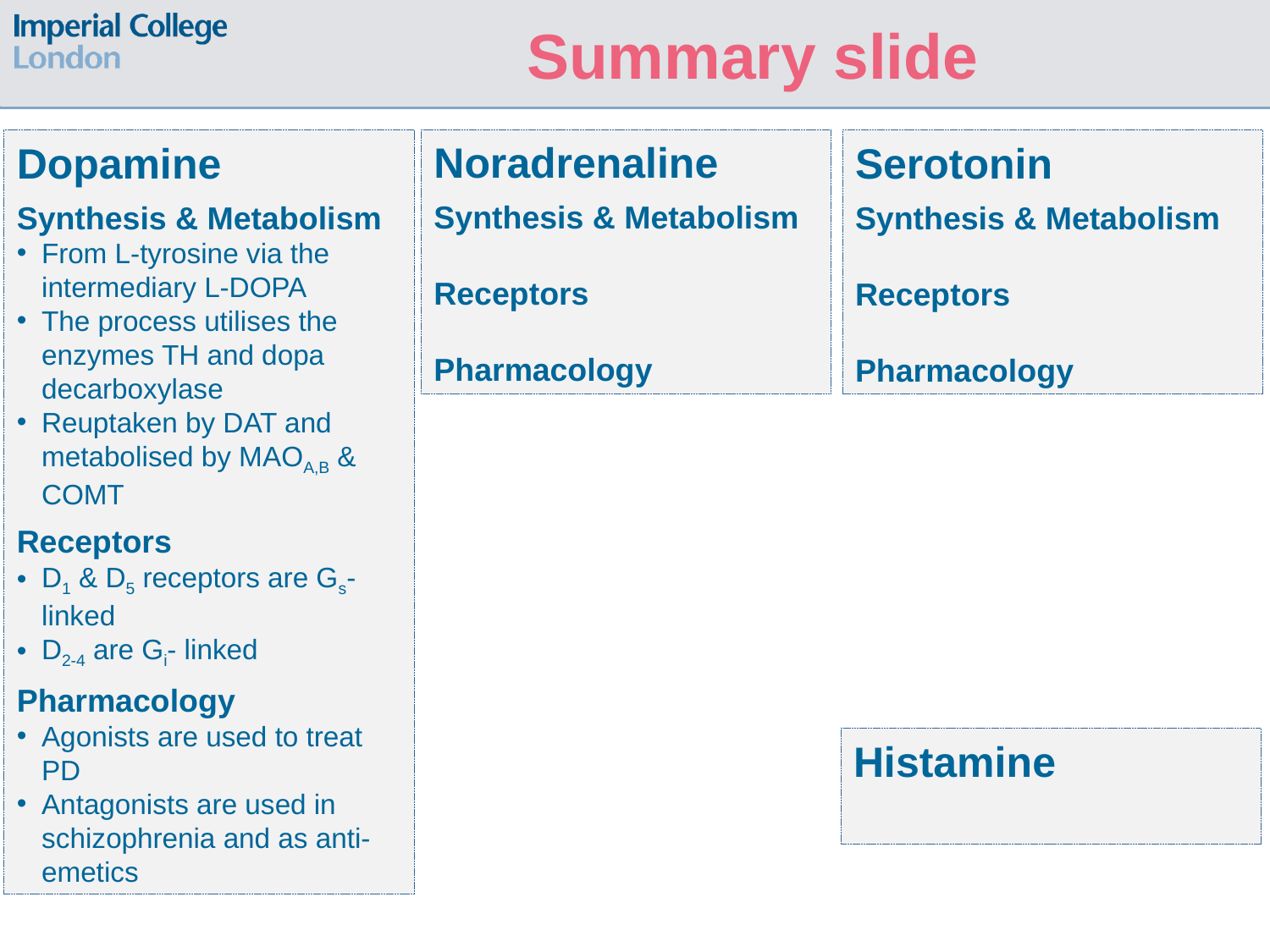

Summary slide
Dopamine
Synthesis & Metabolism
From L-tyrosine via the intermediary L-DOPA
The process utilises the enzymes TH and dopa decarboxylase
Reuptaken by DAT and metabolised by MAOA,B & COMT
Receptors
D1 & D5 receptors are Gs- linked
D2-4 are Gi- linked
Pharmacology
Agonists are used to treat PD
Antagonists are used in schizophrenia and as anti-emetics
Noradrenaline
Synthesis & Metabolism

Receptors

Pharmacology
Serotonin
Synthesis & Metabolism

Receptors

Pharmacology
Histamine